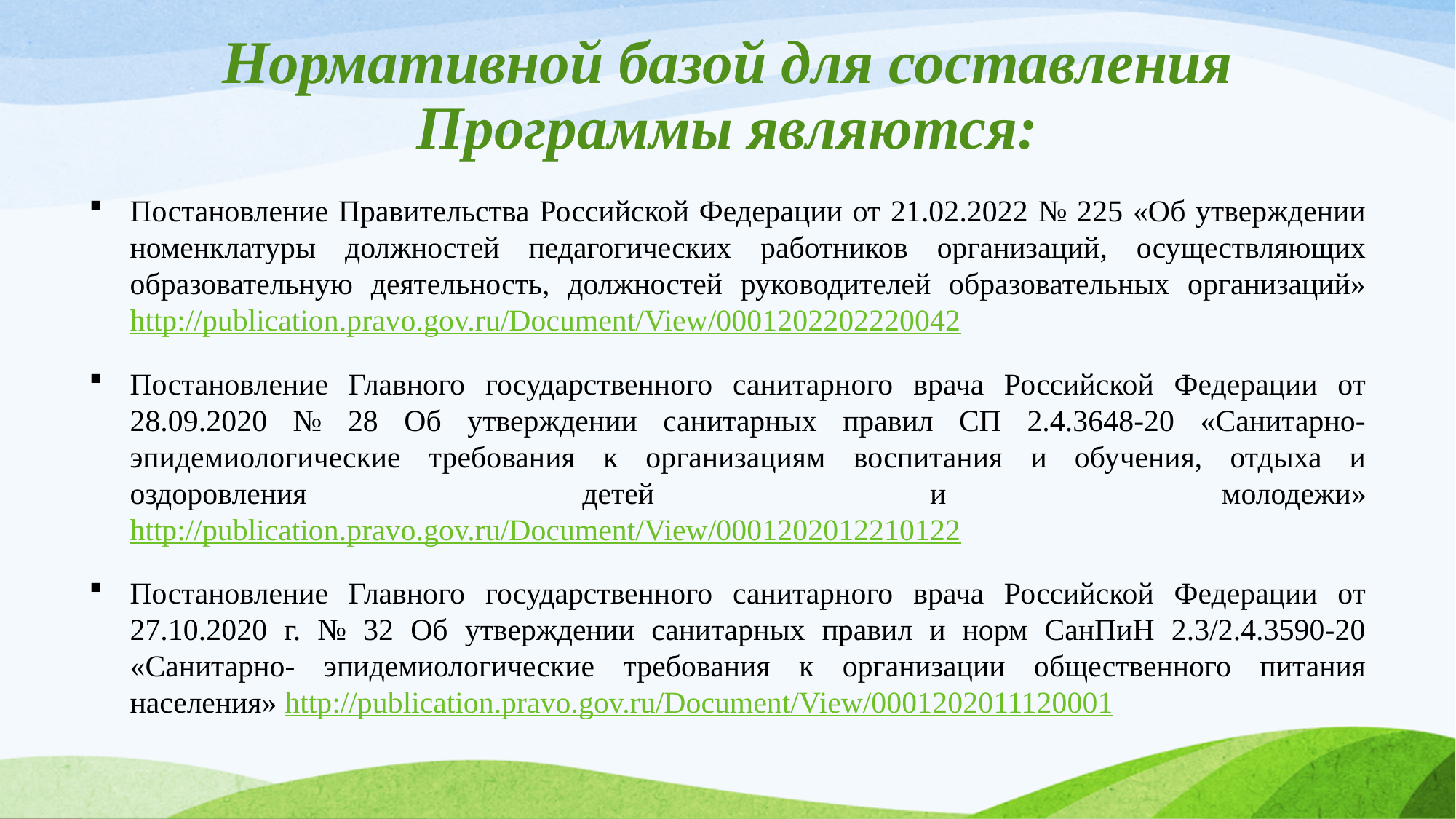

# Нормативной базой для составления Программы являются:

Постановление Правительства Российской Федерации от 21.02.2022 № 225 «Об утверждении номенклатуры должностей педагогических работников организаций, осуществляющих образовательную деятельность, должностей руководителей образовательных организаций» http://publication.pravo.gov.ru/Document/View/0001202202220042
Постановление Главного государственного санитарного врача Российской Федерации от 28.09.2020 № 28 Об утверждении санитарных правил СП 2.4.3648-20 «Санитарно-эпидемиологические требования к организациям воспитания и обучения, отдыха и оздоровления детей и молодежи» http://publication.pravo.gov.ru/Document/View/0001202012210122
Постановление Главного государственного санитарного врача Российской Федерации от 27.10.2020 г. № 32 Об утверждении санитарных правил и норм СанПиН 2.3/2.4.3590-20 «Санитарно- эпидемиологические требования к организации общественного питания населения» http://publication.pravo.gov.ru/Document/View/0001202011120001